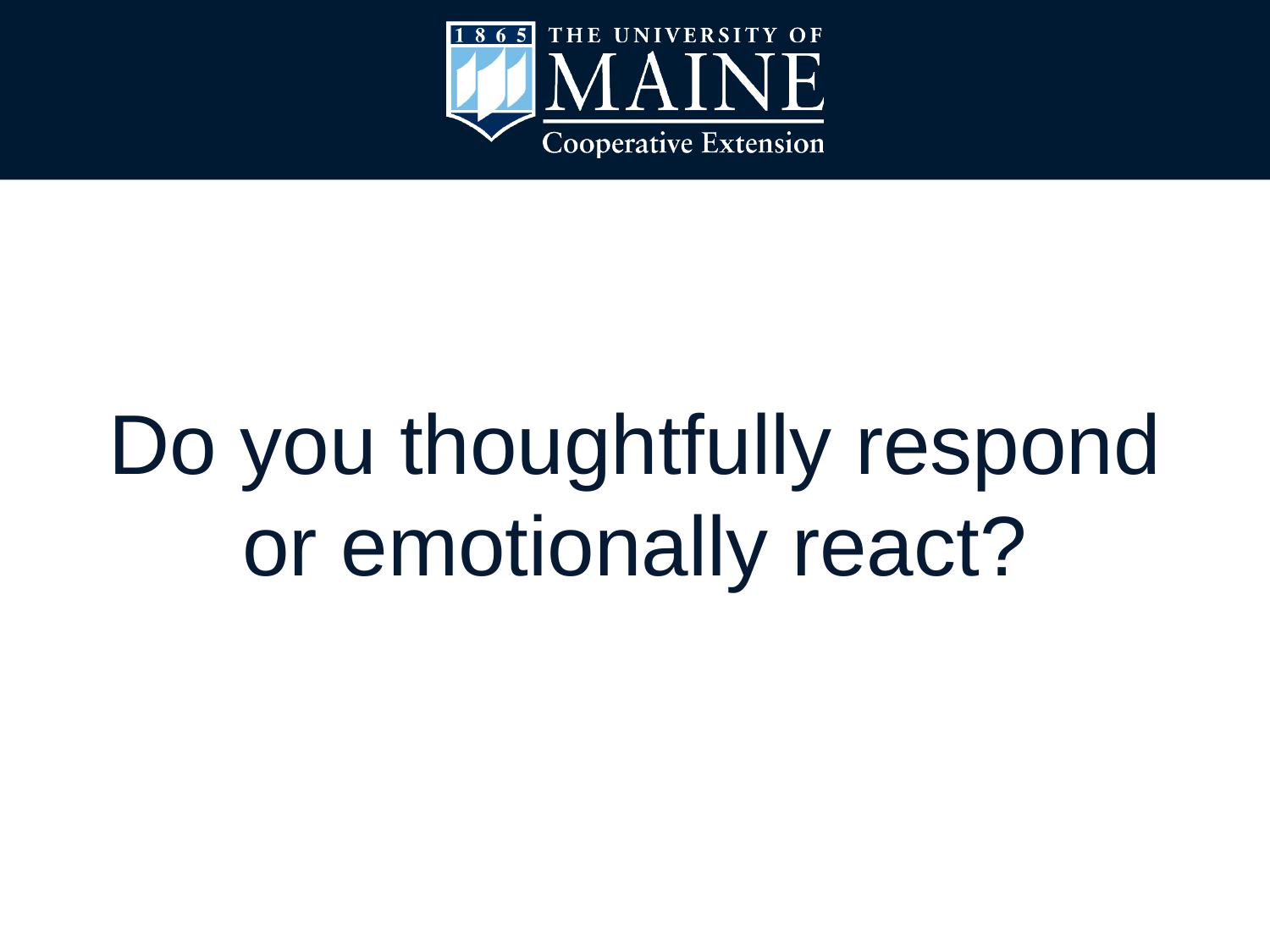

#

Do you thoughtfully respond or emotionally react?